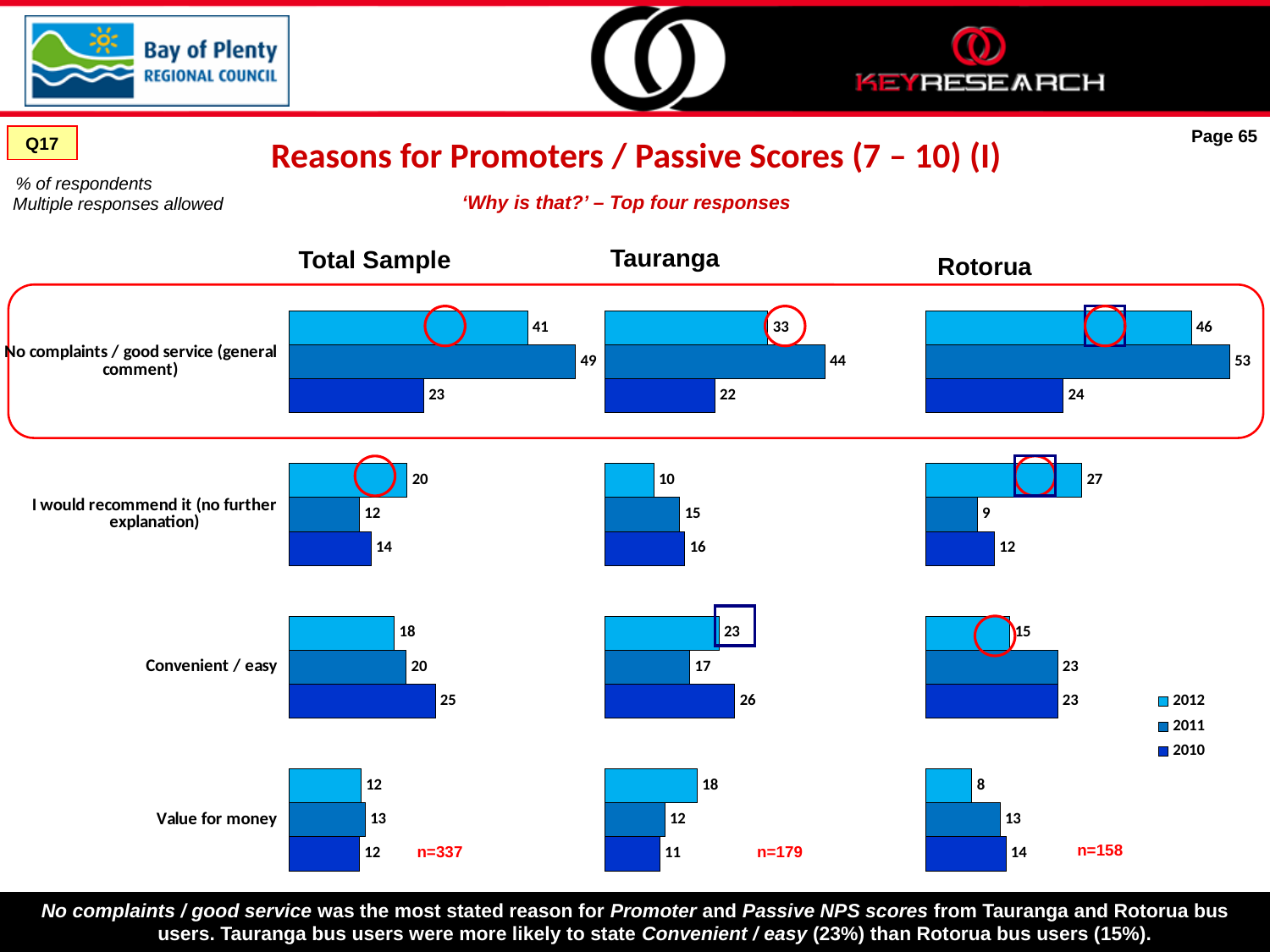

Page 65
Q17
Reasons for Promoters / Passive Scores (7 – 10) (I)
‘Why is that?’ – Top four responses
% of respondents
Multiple responses allowed
Tauranga
Total Sample
Rotorua

### Chart

| Category | '10 | '11 | 12 |
|---|---|---|---|
| Value for money | 12.0 | 13.0 | 12.280701754385966 |
| Convenient / easy | 25.0 | 20.0 | 17.982456140350777 |
| I would recommend it (no further explanation) | 14.0 | 12.0 | 20.175438596491226 |
| No complaints / good service (general comment) | 23.0 | 49.0 | 40.78947368421035 |

### Chart

| Category | '10 | '11 | 12 |
|---|---|---|---|
| Value for money | 11.0 | 12.0 | 18.478260869565087 |
| Convenient / easy | 26.0 | 17.0 | 22.82608695652169 |
| I would recommend it (no further explanation) | 16.0 | 15.0 | 9.782608695652169 |
| No complaints / good service (general comment) | 22.0 | 44.0 | 32.60869565217401 |

### Chart

| Category | 2010 | 2011 | 2012 |
|---|---|---|---|
| Value for money | 14.0 | 13.0 | 8.088235294117647 |
| Convenient / easy | 23.0 | 23.0 | 14.70588235294118 |
| I would recommend it (no further explanation) | 12.0 | 9.0 | 27.20588235294109 |
| No complaints / good service (general comment) | 24.0 | 53.0 | 46.32352941176445 |

n=158
n=337
n=179
No complaints / good service was the most stated reason for Promoter and Passive NPS scores from Tauranga and Rotorua bus users. Tauranga bus users were more likely to state Convenient / easy (23%) than Rotorua bus users (15%).